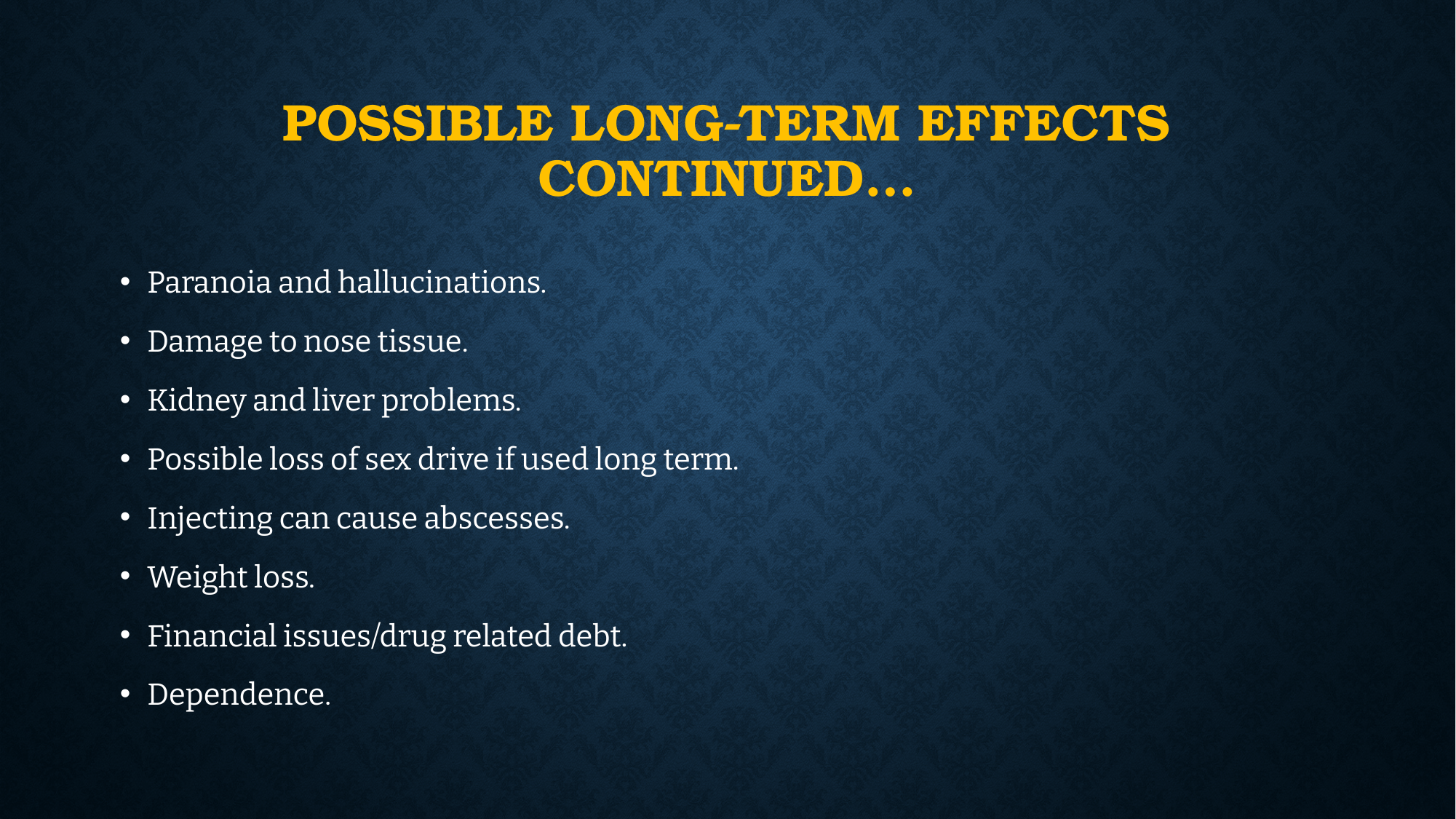

# Possible long-term effects continued…
Paranoia and hallucinations.
Damage to nose tissue.
Kidney and liver problems.
Possible loss of sex drive if used long term.
Injecting can cause abscesses.
Weight loss.
Financial issues/drug related debt.
Dependence.